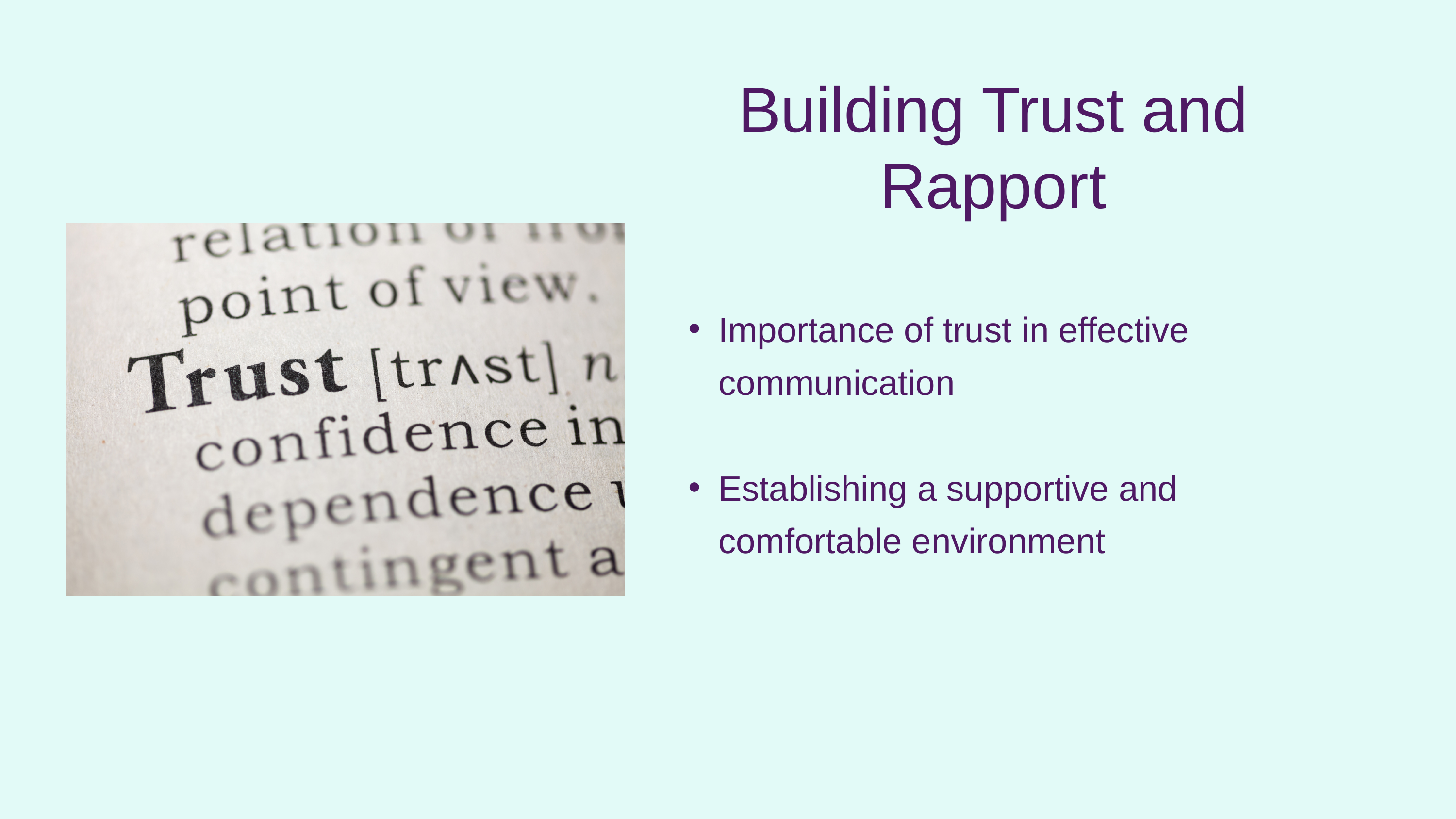

Building Trust and Rapport

Importance of trust in effective communication

Establishing a supportive and comfortable environment